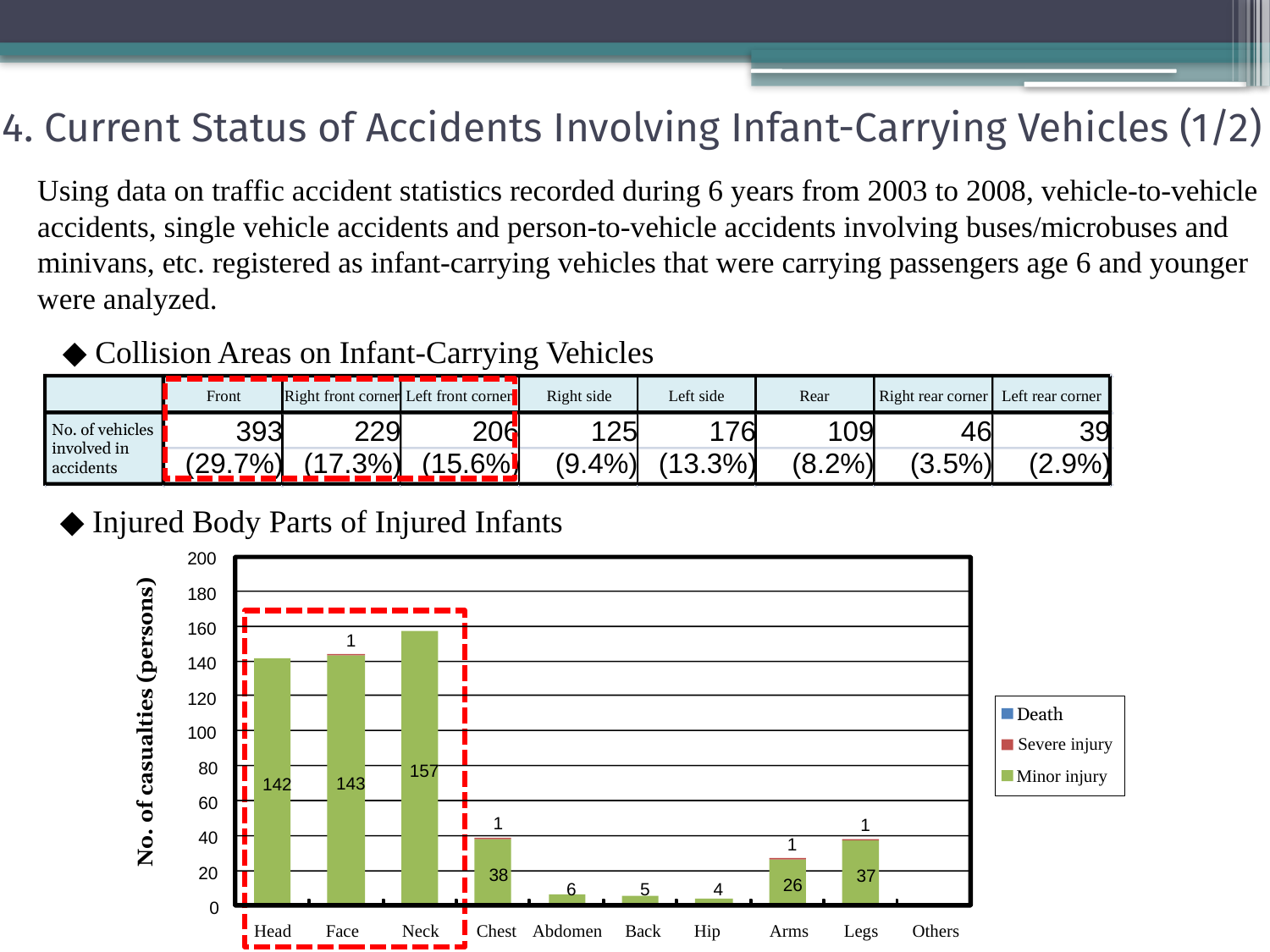

# 4. Current Status of Accidents Involving Infant-Carrying Vehicles (1/2)
Using data on traffic accident statistics recorded during 6 years from 2003 to 2008, vehicle-to-vehicle accidents, single vehicle accidents and person-to-vehicle accidents involving buses/microbuses and minivans, etc. registered as infant-carrying vehicles that were carrying passengers age 6 and younger were analyzed.
◆ Collision Areas on Infant-Carrying Vehicles

Front
Right front corner
Left front corner
Right side
Left side
Rear
Right rear corner
Left rear corner

393
229
206
125
176
109
46
39

No. of vehicles
involved in
accidents
(29.7%)
(17.3%)
(15.6%)
(9.4%)
(13.3%)
(8.2%)
(3.5%)
(2.9%)

◆ Injured Body Parts of Injured Infants
200

180
160
1

140

120
Death

100
Severe injury

80
157
Minor injury

143
142
60
1
1
40
1
20
38
37
26
6
5
4
0

Head
Face
Neck
Chest
Abdomen
Back
Hip
Arms
Legs
Others
No. of casualties (persons)